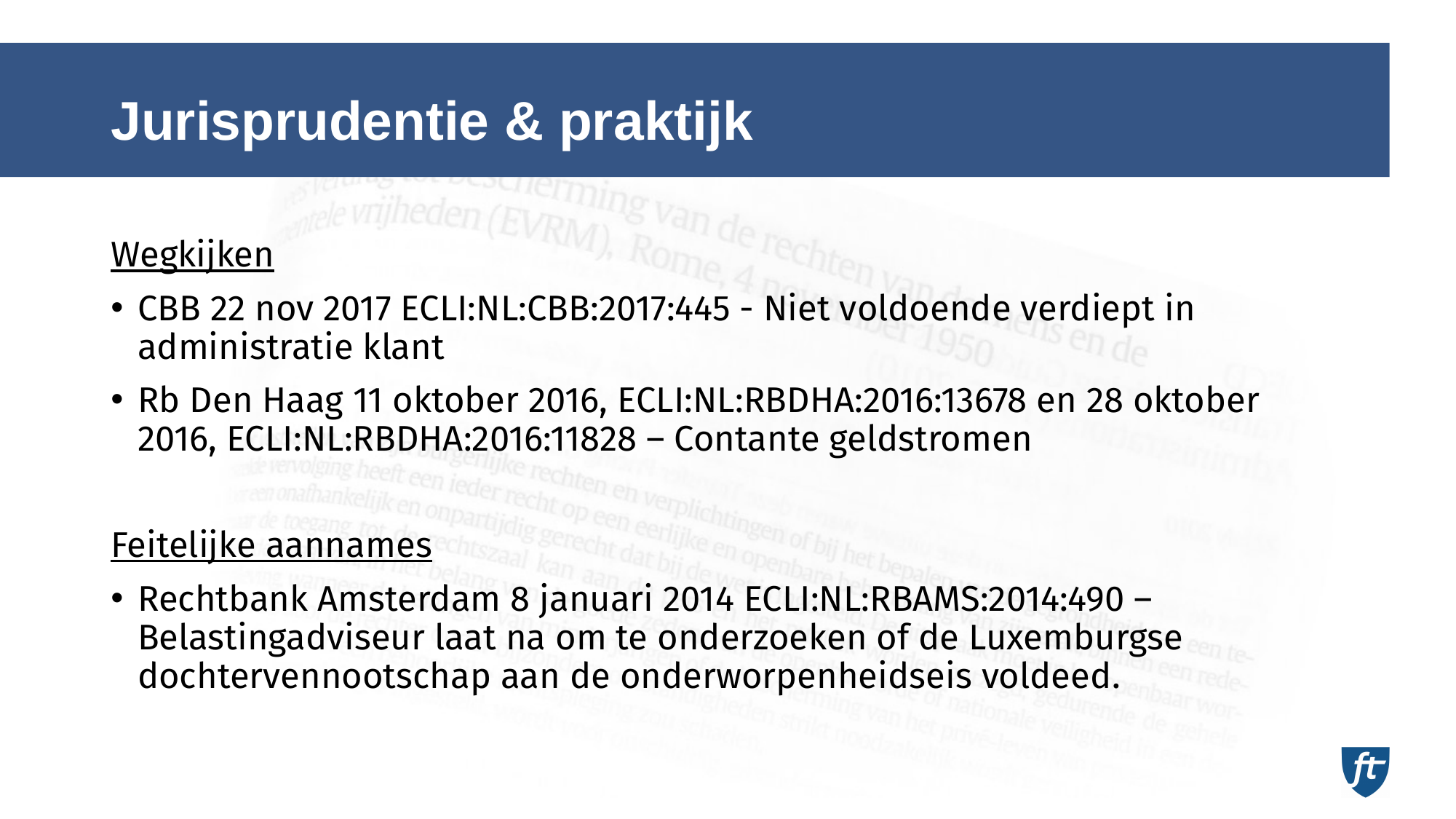

# Jurisprudentie & praktijk
Wegkijken
CBB 22 nov 2017 ECLI:NL:CBB:2017:445 - Niet voldoende verdiept in administratie klant
Rb Den Haag 11 oktober 2016, ECLI:NL:RBDHA:2016:13678 en 28 oktober 2016, ECLI:NL:RBDHA:2016:11828 – Contante geldstromen

Feitelijke aannames
Rechtbank Amsterdam 8 januari 2014 ECLI:NL:RBAMS:2014:490 – Belastingadviseur laat na om te onderzoeken of de Luxemburgse dochtervennootschap aan de onderworpenheidseis voldeed.